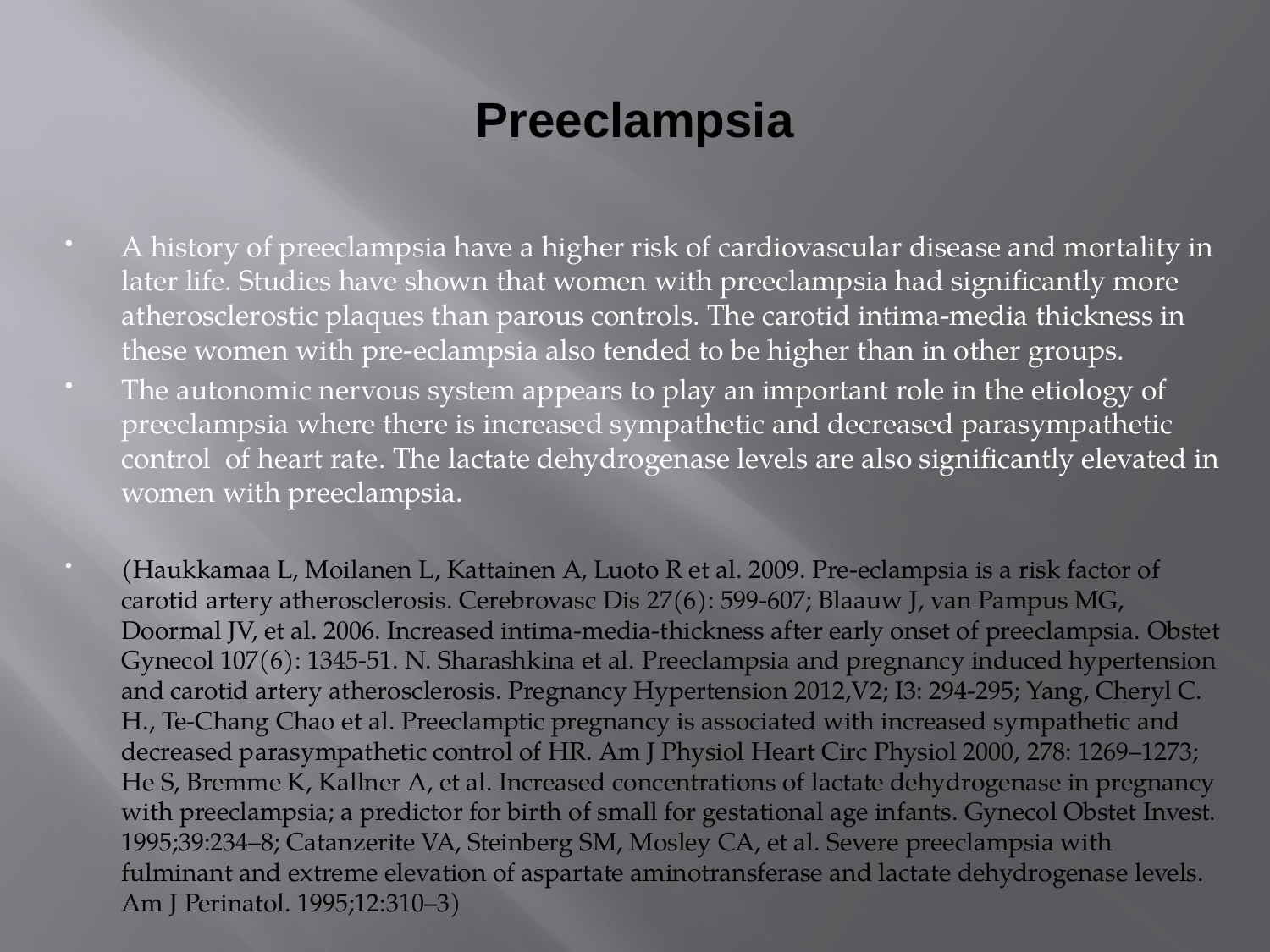

# Preeclampsia
A history of preeclampsia have a higher risk of cardiovascular disease and mortality in later life. Studies have shown that women with preeclampsia had significantly more atherosclerostic plaques than parous controls. The carotid intima-media thickness in these women with pre-eclampsia also tended to be higher than in other groups.
The autonomic nervous system appears to play an important role in the etiology of preeclampsia where there is increased sympathetic and decreased parasympathetic control  of heart rate. The lactate dehydrogenase levels are also significantly elevated in women with preeclampsia.

(Haukkamaa L, Moilanen L, Kattainen A, Luoto R et al. 2009. Pre-eclampsia is a risk factor of carotid artery atherosclerosis. Cerebrovasc Dis 27(6): 599-607; Blaauw J, van Pampus MG, Doormal JV, et al. 2006. Increased intima-media-thickness after early onset of preeclampsia. Obstet Gynecol 107(6): 1345-51. N. Sharashkina et al. Preeclampsia and pregnancy induced hypertension and carotid artery atherosclerosis. Pregnancy Hypertension 2012,V2; I3: 294-295; Yang, Cheryl C. H., Te-Chang Chao et al. Preeclamptic pregnancy is associated with increased sympathetic and decreased parasympathetic control of HR. Am J Physiol Heart Circ Physiol 2000, 278: 1269–1273; He S, Bremme K, Kallner A, et al. Increased concentrations of lactate dehydrogenase in pregnancy with preeclampsia; a predictor for birth of small for gestational age infants. Gynecol Obstet Invest. 1995;39:234–8; Catanzerite VA, Steinberg SM, Mosley CA, et al. Severe preeclampsia with fulminant and extreme elevation of aspartate aminotransferase and lactate dehydrogenase levels. Am J Perinatol. 1995;12:310–3)